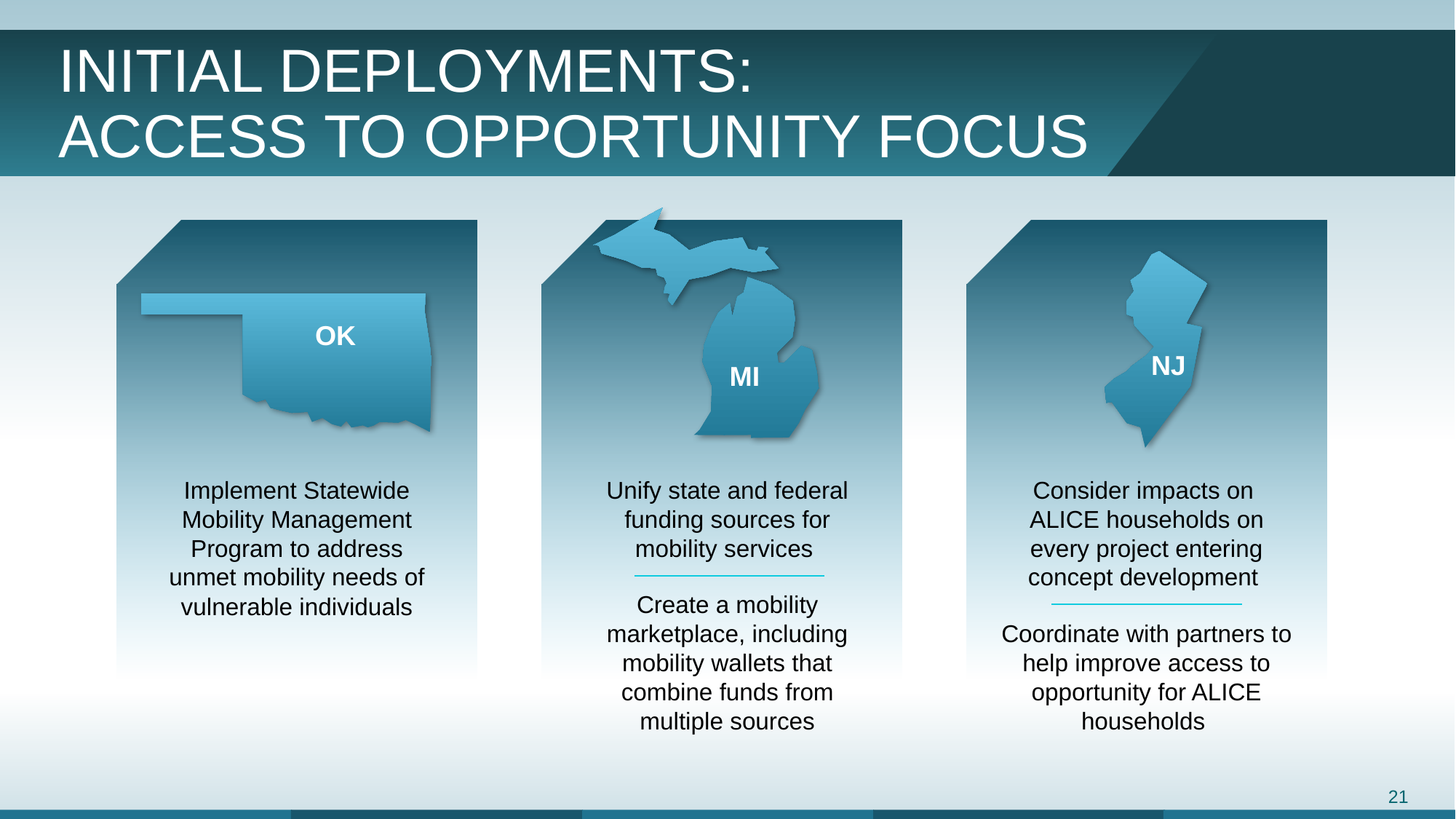

# Initial Deployments: Access to Opportunity Focus

OK
NJ
MI
Implement Statewide Mobility Management Program to address unmet mobility needs of vulnerable individuals
Unify state and federal funding sources for mobility services
Create a mobility marketplace, including mobility wallets that combine funds from multiple sources
Consider impacts on
ALICE households on every project entering concept development
Coordinate with partners to help improve access to opportunity for ALICE households